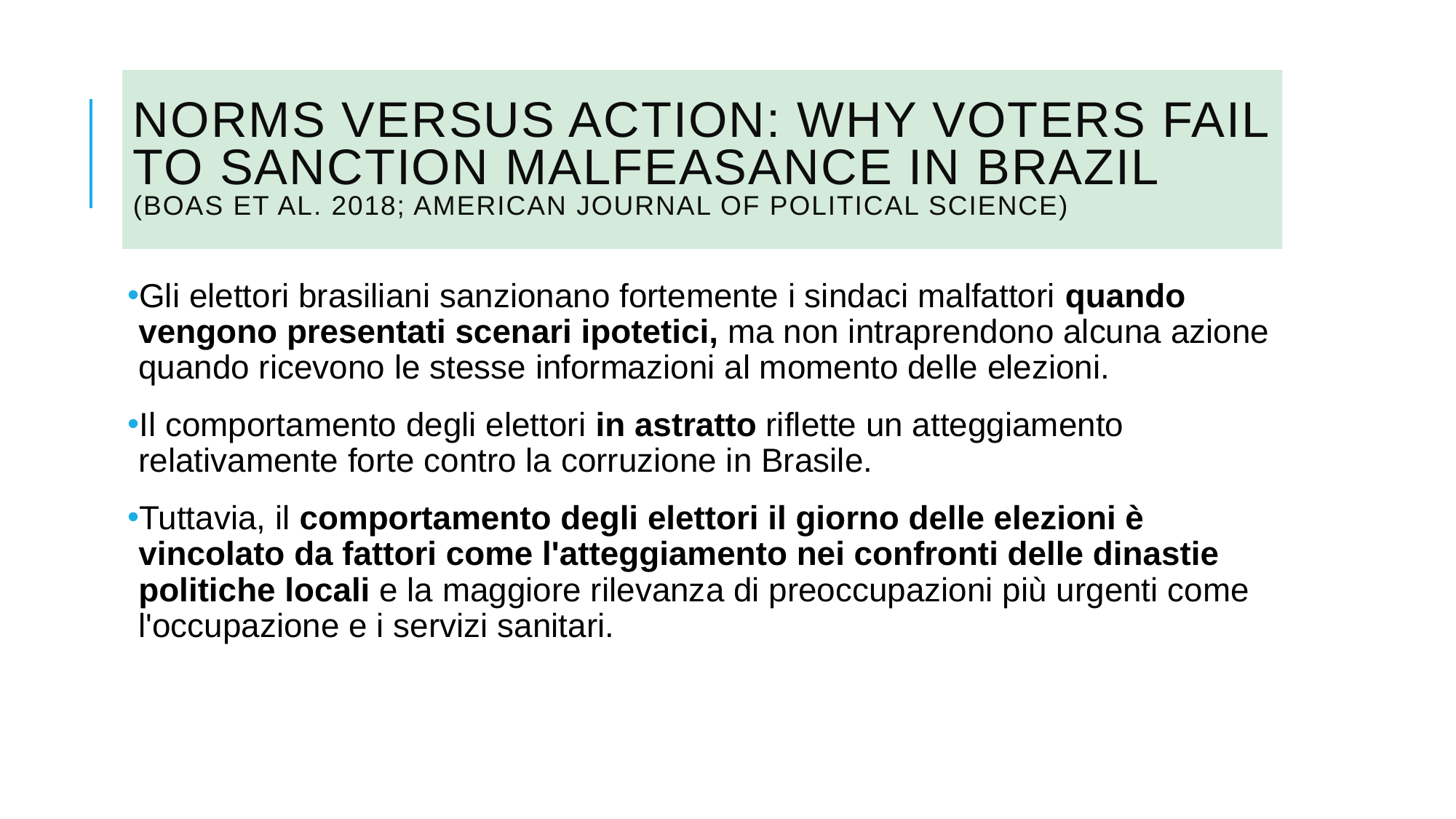

# Norms versus Action: Why Voters Fail to Sanction Malfeasance in Brazil (BoaS et al. 2018; American Journal of Political Science)
Gli elettori brasiliani sanzionano fortemente i sindaci malfattori quando vengono presentati scenari ipotetici, ma non intraprendono alcuna azione quando ricevono le stesse informazioni al momento delle elezioni.
Il comportamento degli elettori in astratto riflette un atteggiamento relativamente forte contro la corruzione in Brasile.
Tuttavia, il comportamento degli elettori il giorno delle elezioni è vincolato da fattori come l'atteggiamento nei confronti delle dinastie politiche locali e la maggiore rilevanza di preoccupazioni più urgenti come l'occupazione e i servizi sanitari.